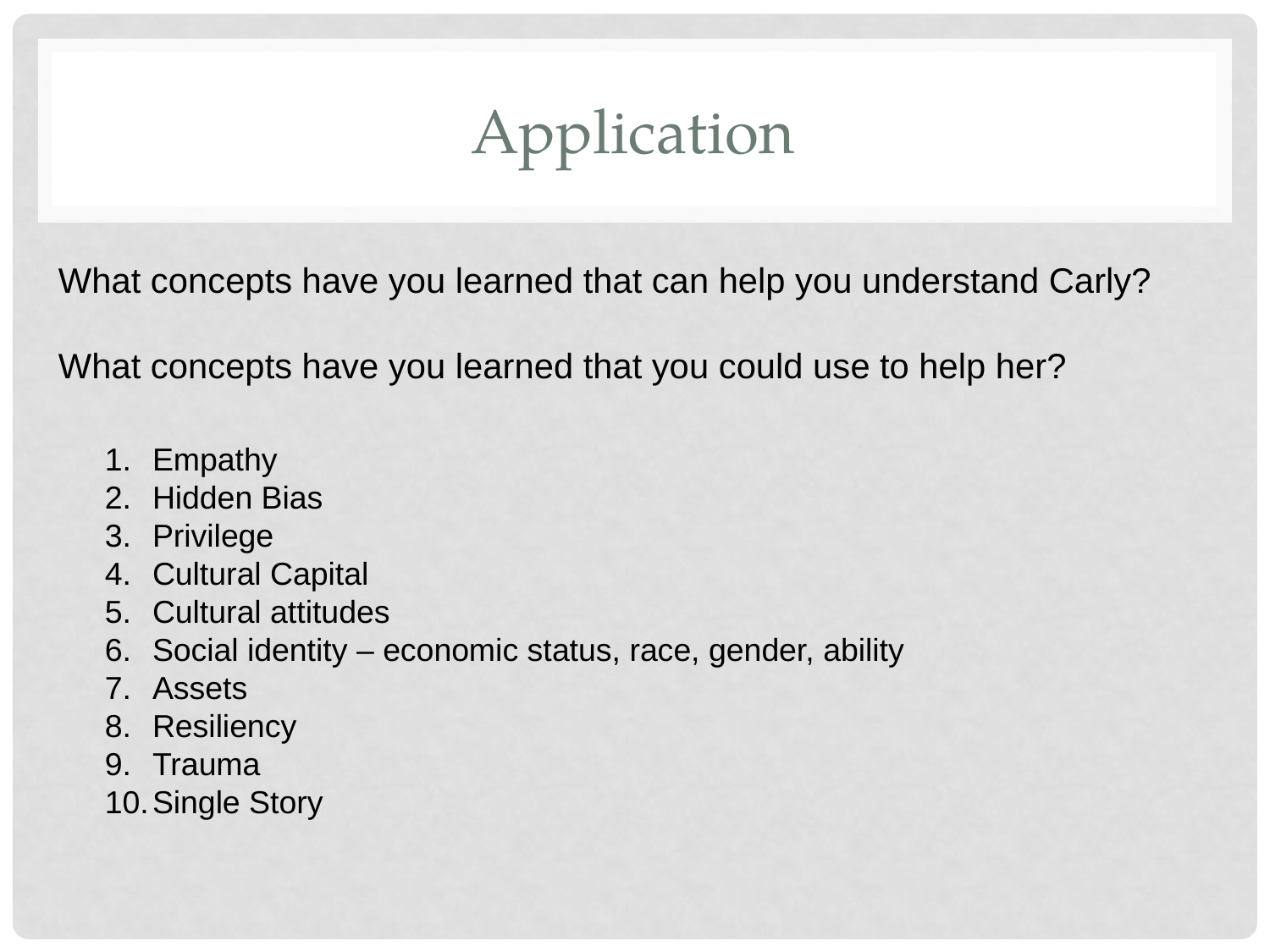

# Application
What concepts have you learned that can help you understand Carly?

What concepts have you learned that you could use to help her?

Empathy
Hidden Bias
Privilege
Cultural Capital
Cultural attitudes
Social identity – economic status, race, gender, ability
Assets
Resiliency
Trauma
Single Story